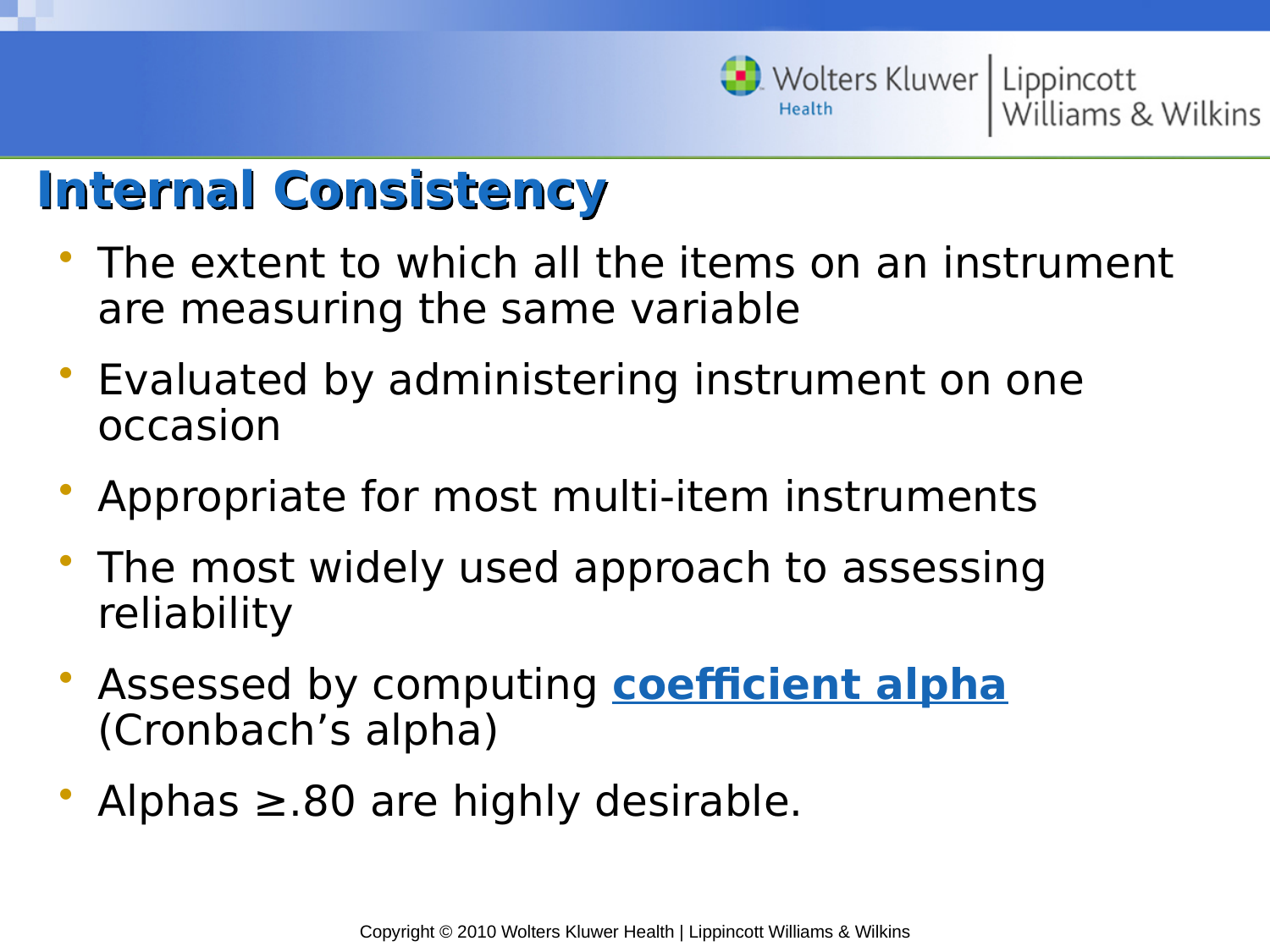

# Internal Consistency
The extent to which all the items on an instrument are measuring the same variable
Evaluated by administering instrument on one occasion
Appropriate for most multi-item instruments
The most widely used approach to assessing reliability
Assessed by computing coefficient alpha (Cronbach’s alpha)
Alphas ≥.80 are highly desirable.